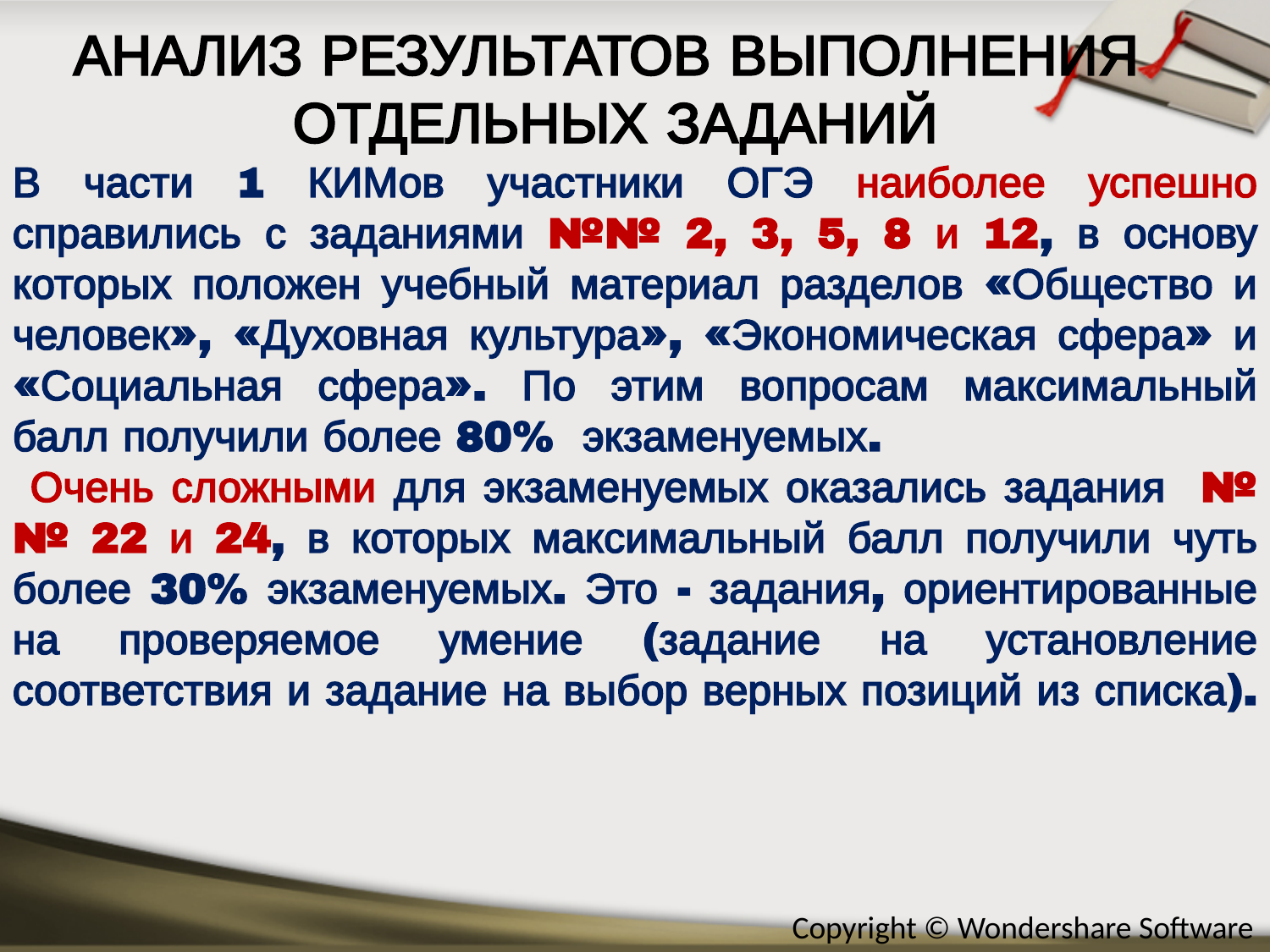

# Анализ результатов выполнения отдельных заданий
В части 1 КИМов участники ОГЭ наиболее успешно справились с заданиями №№ 2, 3, 5, 8 и 12, в основу которых положен учебный материал разделов «Общество и человек», «Духовная культура», «Экономическая сфера» и «Социальная сфера». По этим вопросам максимальный балл получили более 80%  экзаменуемых.
 Очень сложными для экзаменуемых оказались задания  №№ 22 и 24, в которых максимальный балл получили чуть более 30% экзаменуемых. Это - задания, ориентированные на проверяемое умение (задание на установление соответствия и задание на выбор верных позиций из списка).